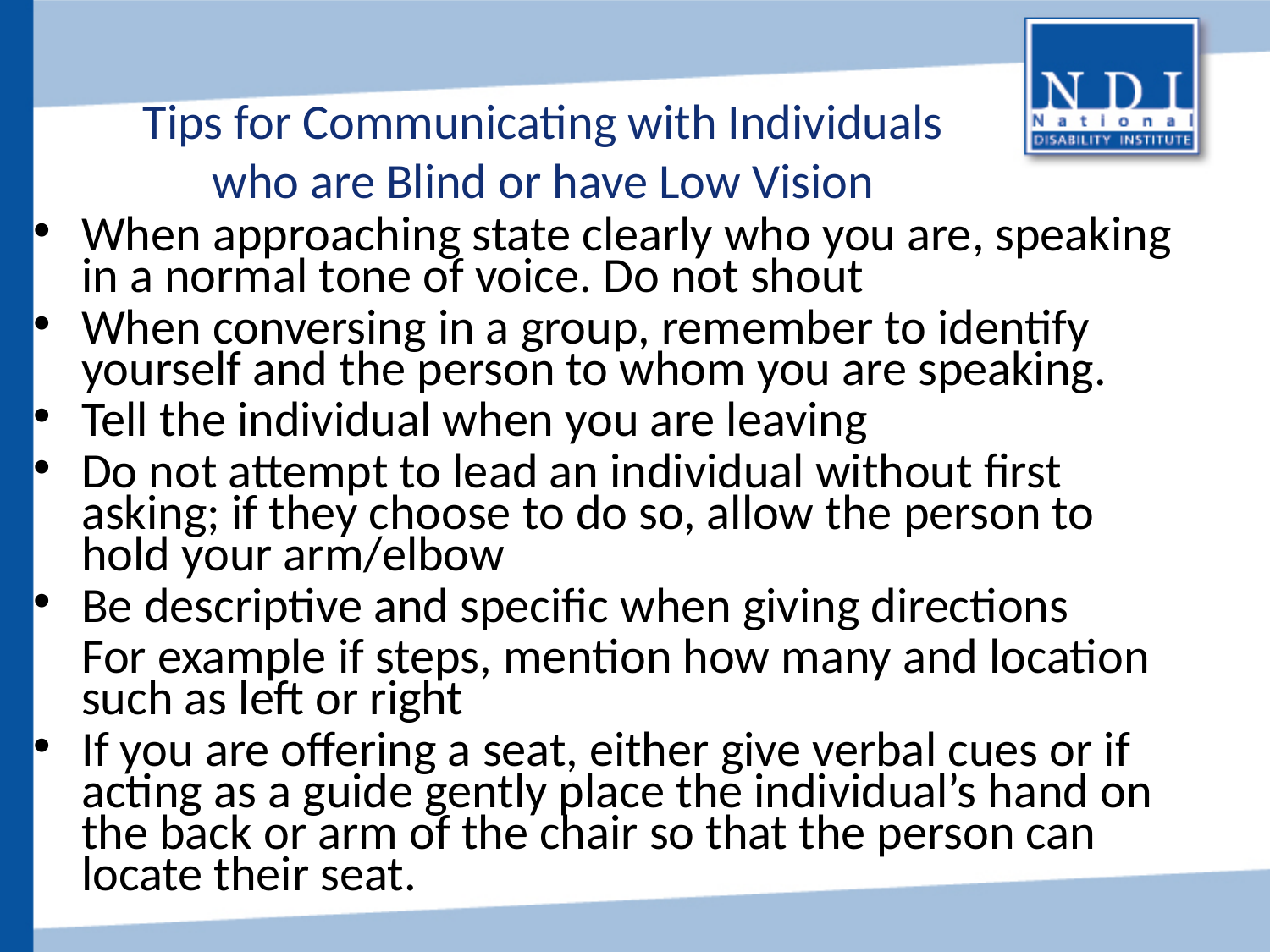

# Tips for Communicating with Individuals who are Blind or have Low Vision
When approaching state clearly who you are, speaking in a normal tone of voice. Do not shout
When conversing in a group, remember to identify yourself and the person to whom you are speaking.
Tell the individual when you are leaving
Do not attempt to lead an individual without first asking; if they choose to do so, allow the person to hold your arm/elbow
Be descriptive and specific when giving directions
	For example if steps, mention how many and location such as left or right
If you are offering a seat, either give verbal cues or if acting as a guide gently place the individual’s hand on the back or arm of the chair so that the person can locate their seat.